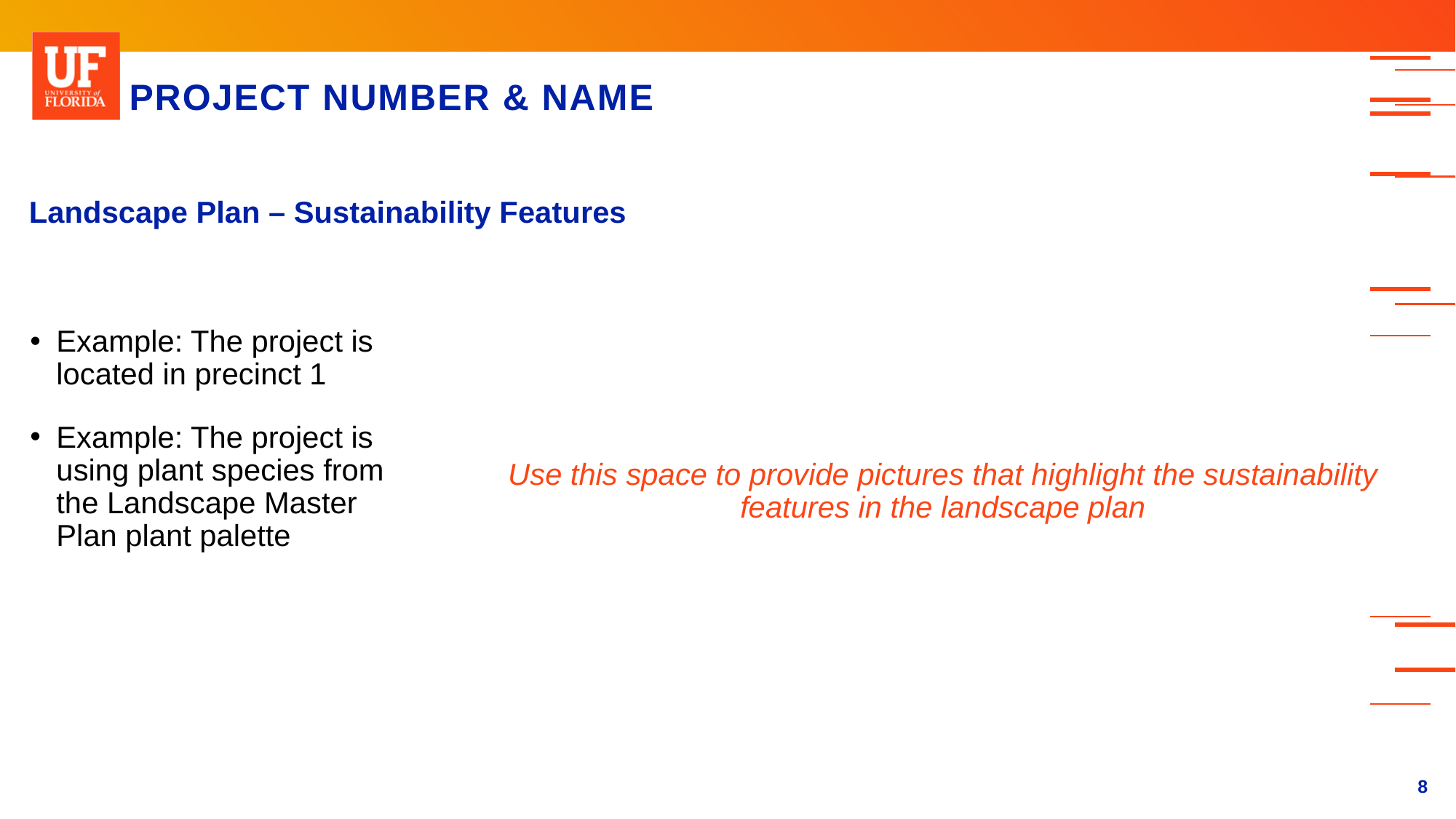

# PROJECT NUMBER & NAME
Landscape Plan – Sustainability Features

Use this space to provide pictures that highlight the sustainability features in the landscape plan
Example: The project is located in precinct 1
Example: The project is using plant species from the Landscape Master Plan plant palette